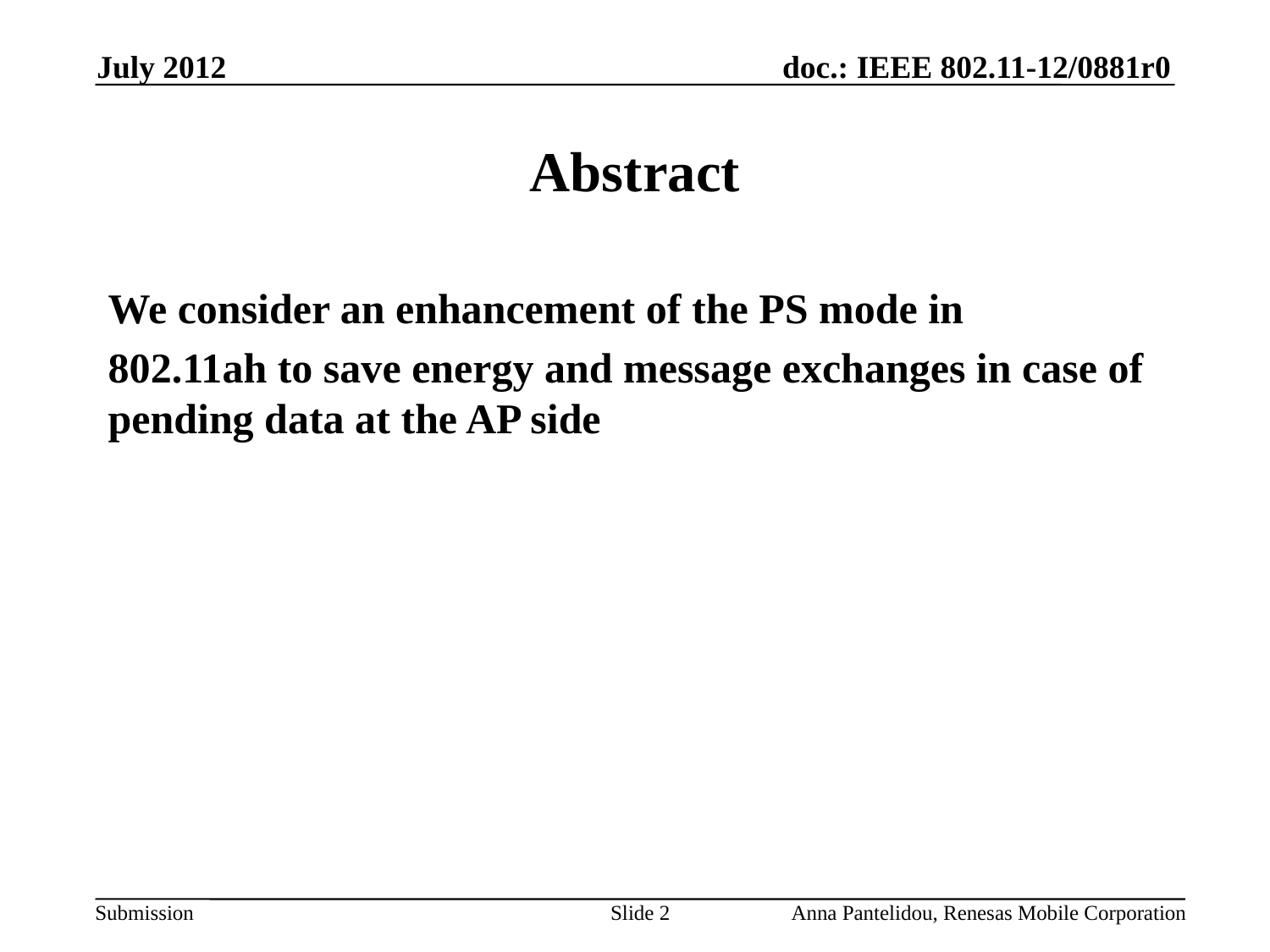

July 2012
# Abstract
We consider an enhancement of the PS mode in
802.11ah to save energy and message exchanges in case of pending data at the AP side
Slide 2
Anna Pantelidou, Renesas Mobile Corporation